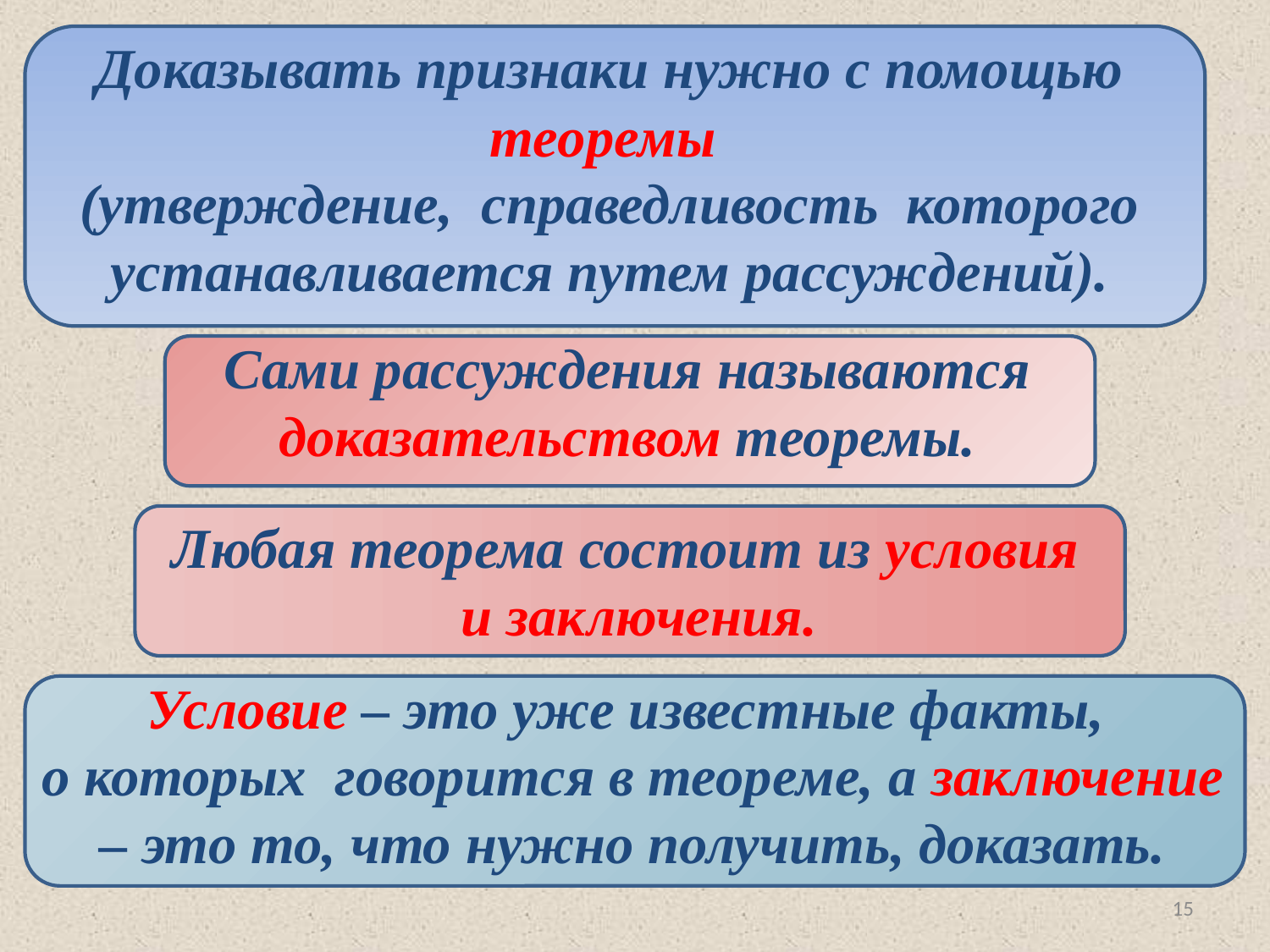

Доказывать признаки нужно с помощью теоремы
(утверждение,  справедливость  которого устанавливается путем рассуждений).

Сами рассуждения называются доказательством теоремы.

Любая теорема состоит из условия
 и заключения.
Условие – это уже известные факты,
о которых  говорится в теореме, а заключение
– это то, что нужно получить, доказать.

15